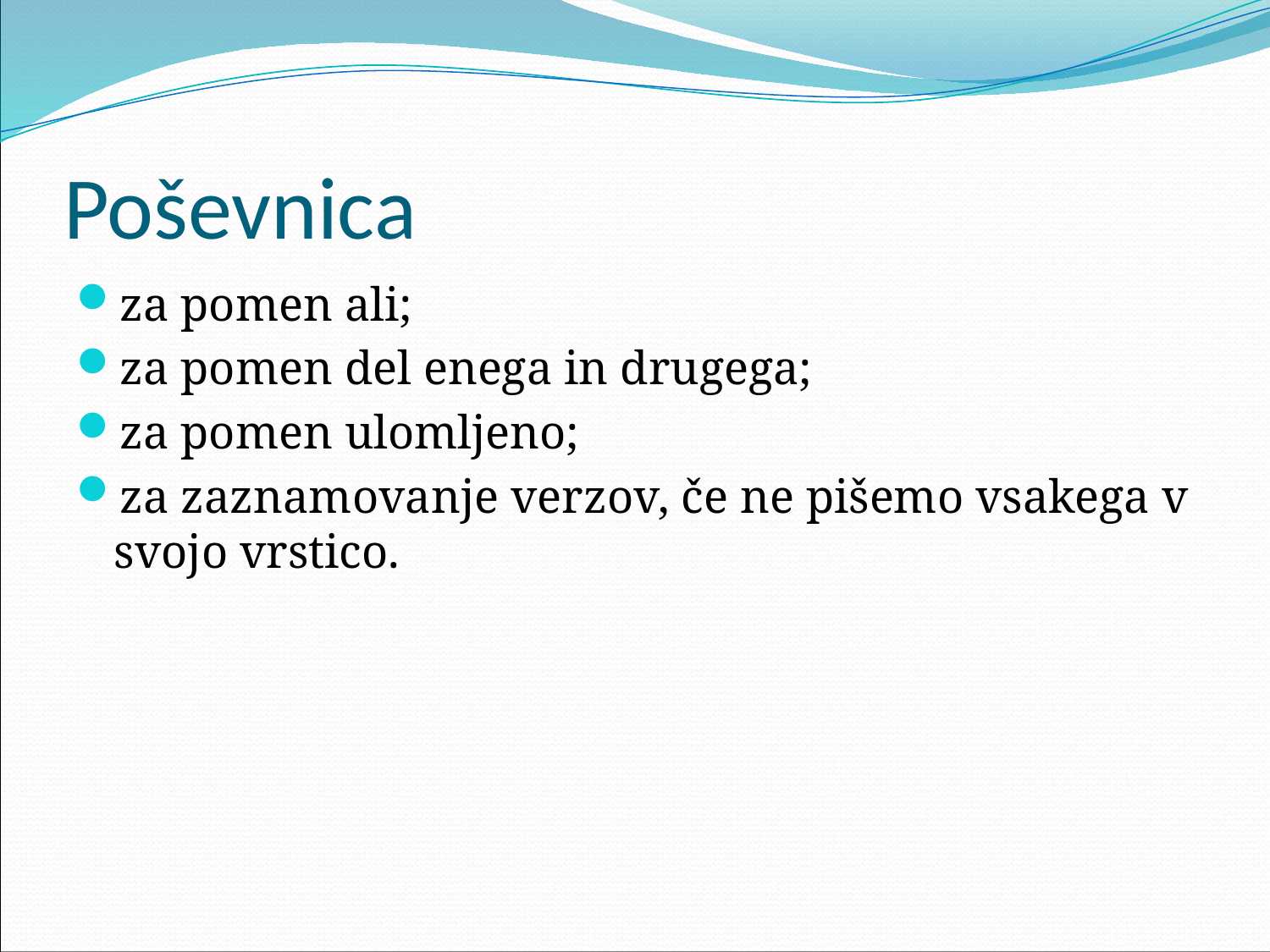

# Poševnica
za pomen ali;
za pomen del enega in drugega;
za pomen ulomljeno;
za zaznamovanje verzov, če ne pišemo vsakega v svojo vrstico.